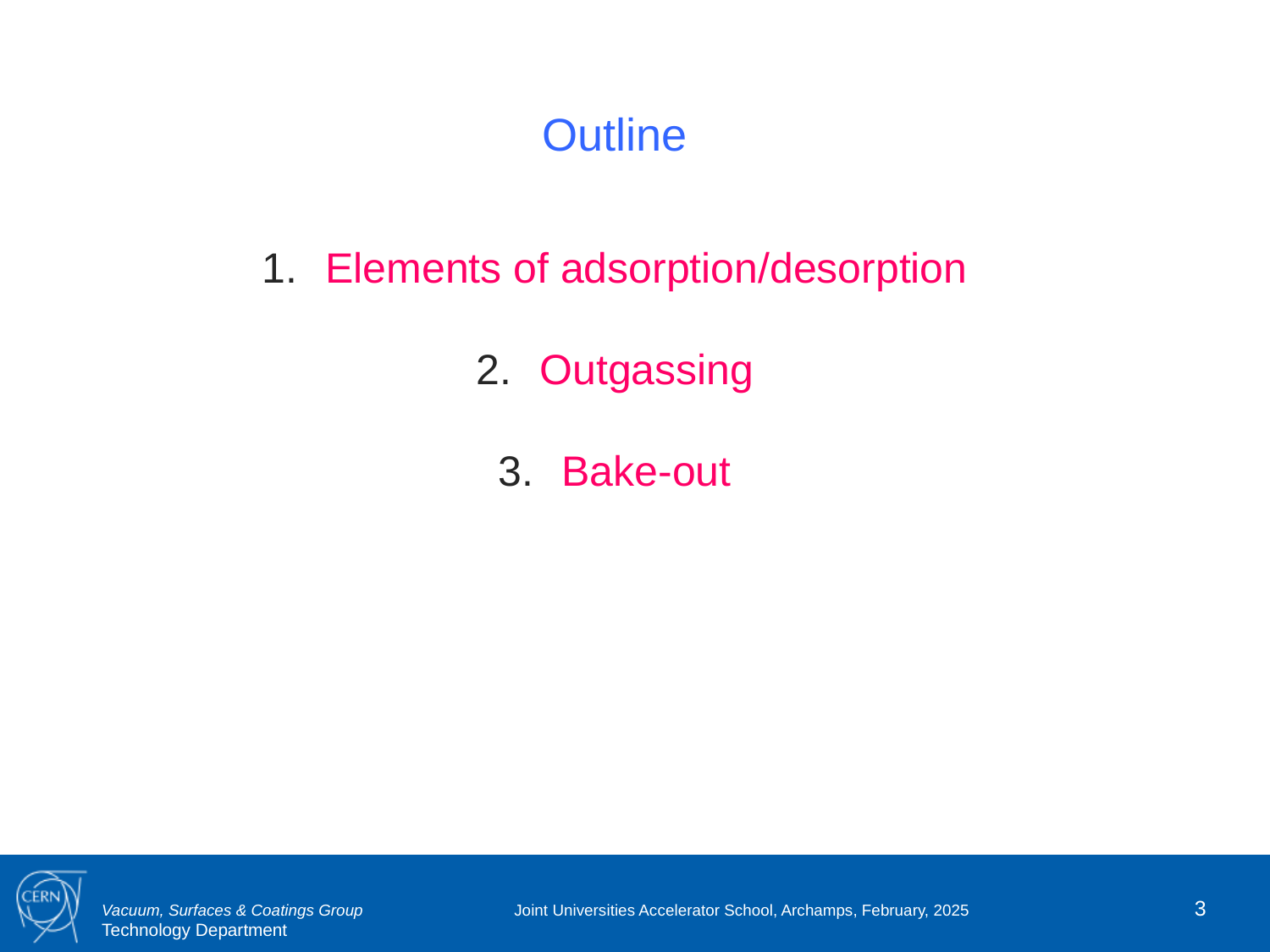

Outline

Elements of adsorption/desorption

Outgassing

Bake-out

3
Joint Universities Accelerator School, Archamps, February, 2025